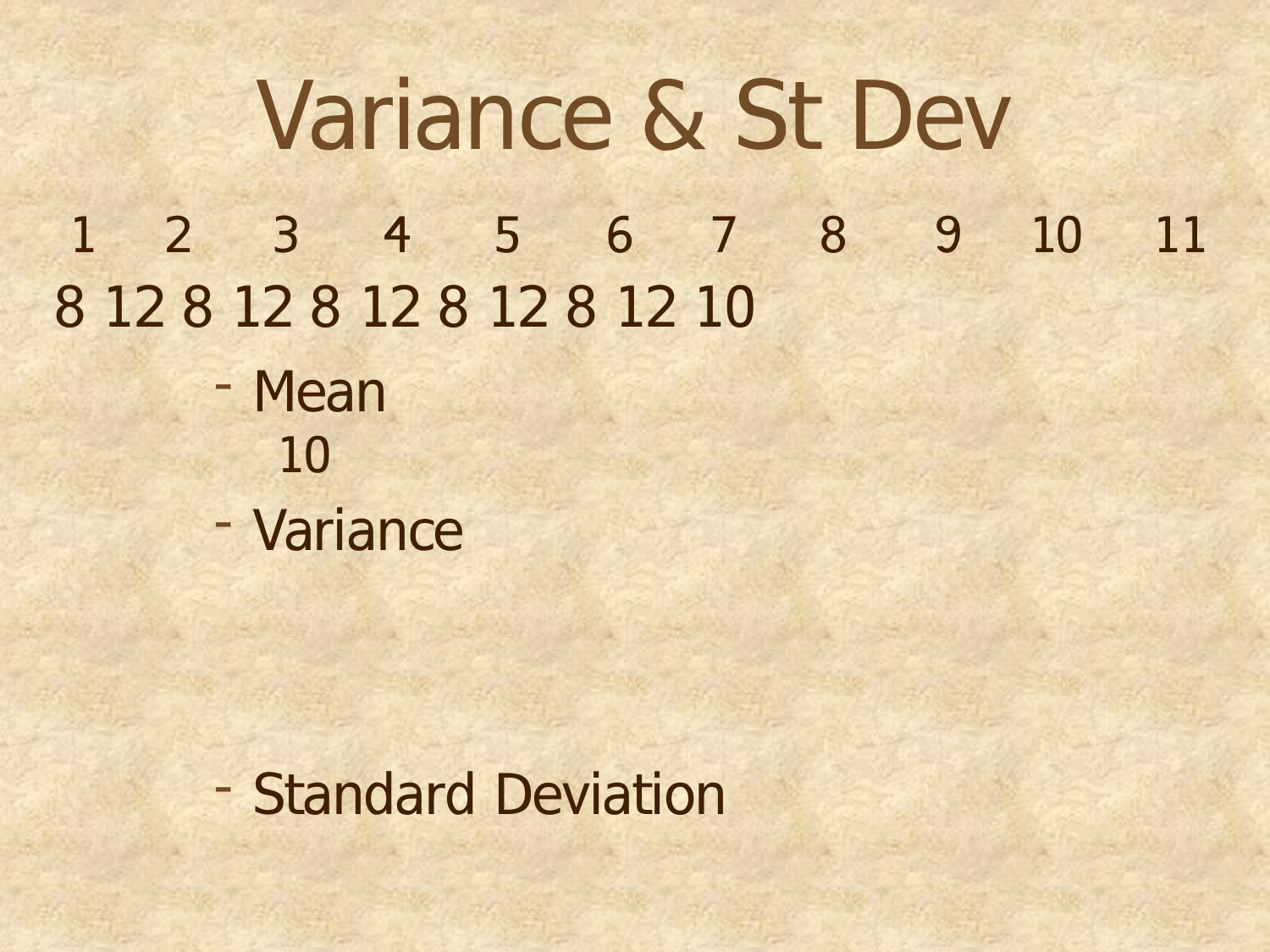

# Variance & St Dev
 1     2      3      4      5      6     7      8      9     10     11.
8 12 8 12 8 12 8 12 8 12 10                              .
Mean
10
Variance

Standard Deviation